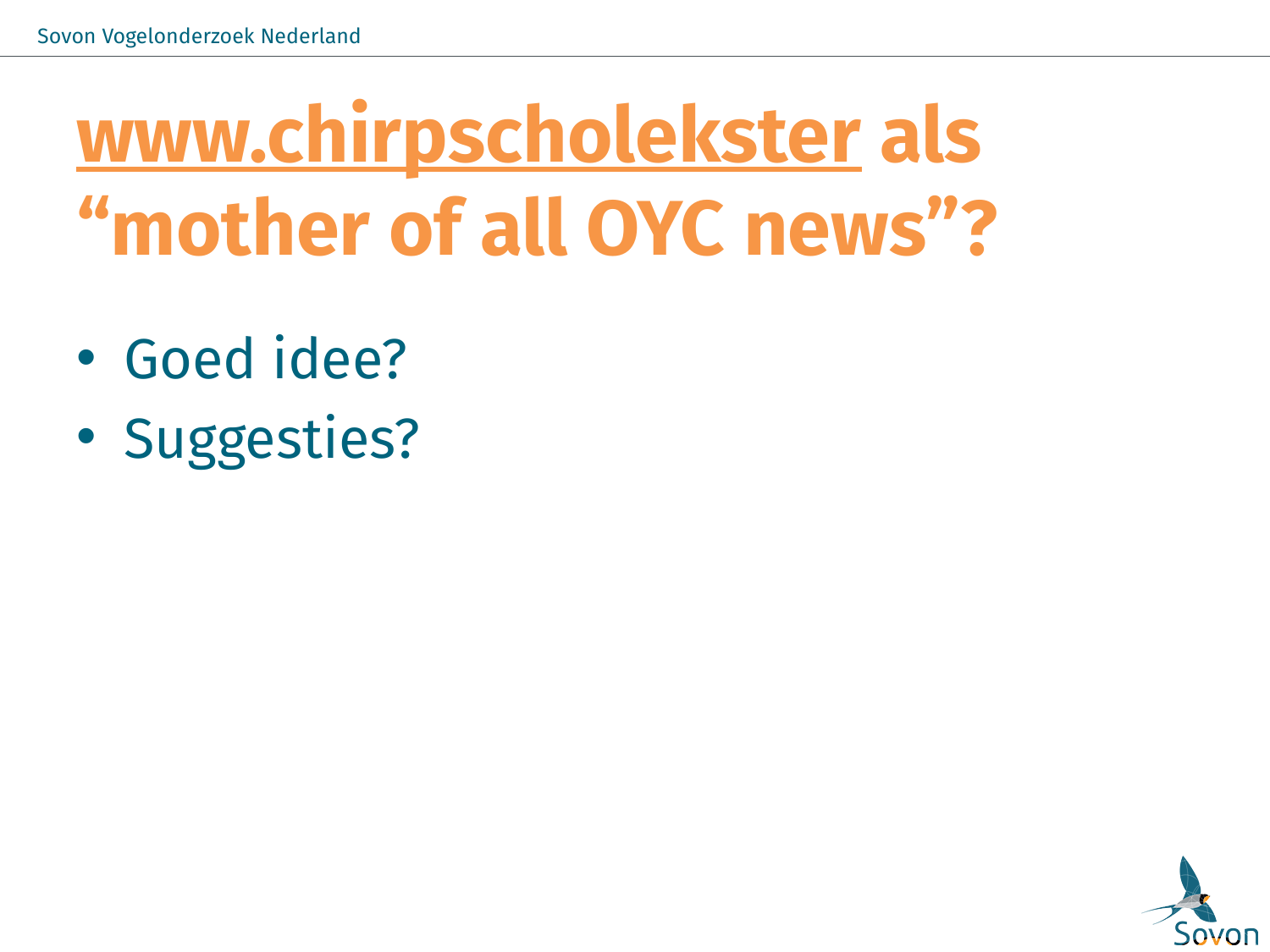

# www.chirpscholekster als “mother of all OYC news”?
Goed idee?
Suggesties?